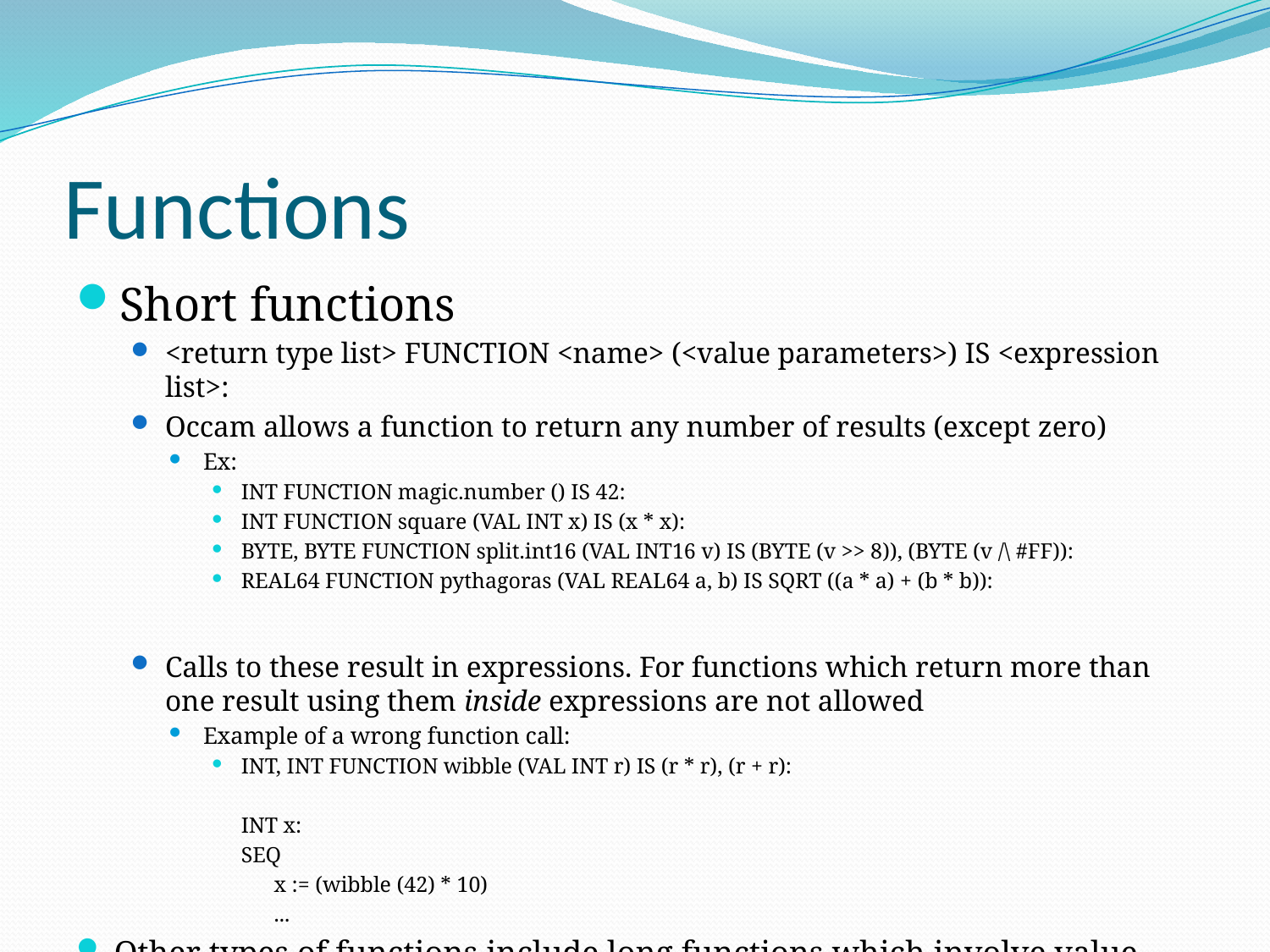

# Functions
Short functions
<return type list> FUNCTION <name> (<value parameters>) IS <expression list>:
Occam allows a function to return any number of results (except zero)
Ex:
INT FUNCTION magic.number () IS 42:
INT FUNCTION square (VAL INT x) IS (x * x):
BYTE, BYTE FUNCTION split.int16 (VAL INT16 v) IS (BYTE (v >> 8)), (BYTE (v /\ #FF)):
REAL64 FUNCTION pythagoras (VAL REAL64 a, b) IS SQRT ((a * a) + (b * b)):

Calls to these result in expressions. For functions which return more than one result using them inside expressions are not allowed
Example of a wrong function call:
INT, INT FUNCTION wibble (VAL INT r) IS (r * r), (r + r):

	INT x:
	SEQ
	      x := (wibble (42) * 10)
	      ...
Other types of functions include long functions which involve value processes